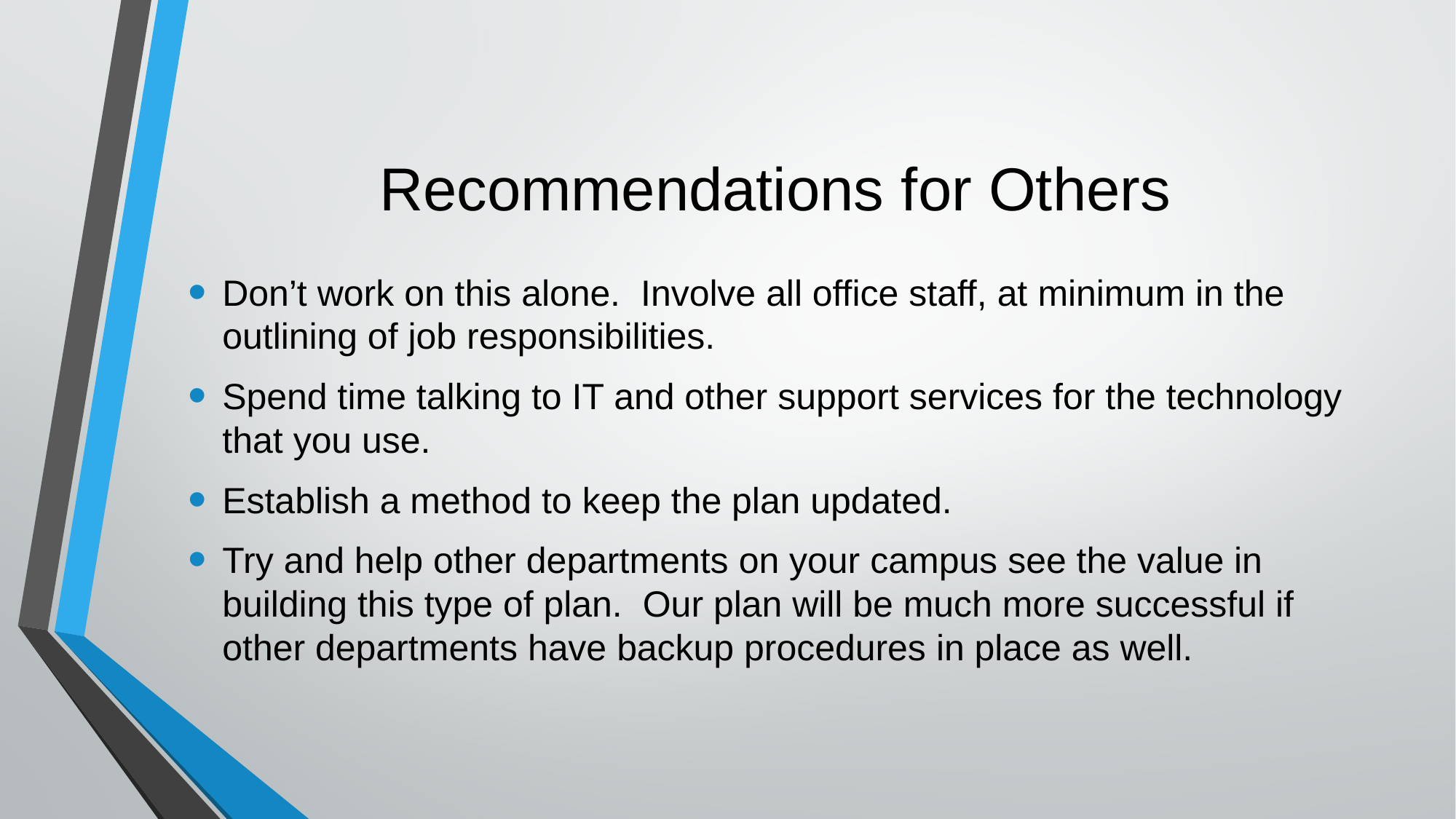

# Recommendations for Others
Don’t work on this alone.  Involve all office staff, at minimum in the outlining of job responsibilities.
Spend time talking to IT and other support services for the technology that you use.
Establish a method to keep the plan updated.
Try and help other departments on your campus see the value in building this type of plan.  Our plan will be much more successful if other departments have backup procedures in place as well.